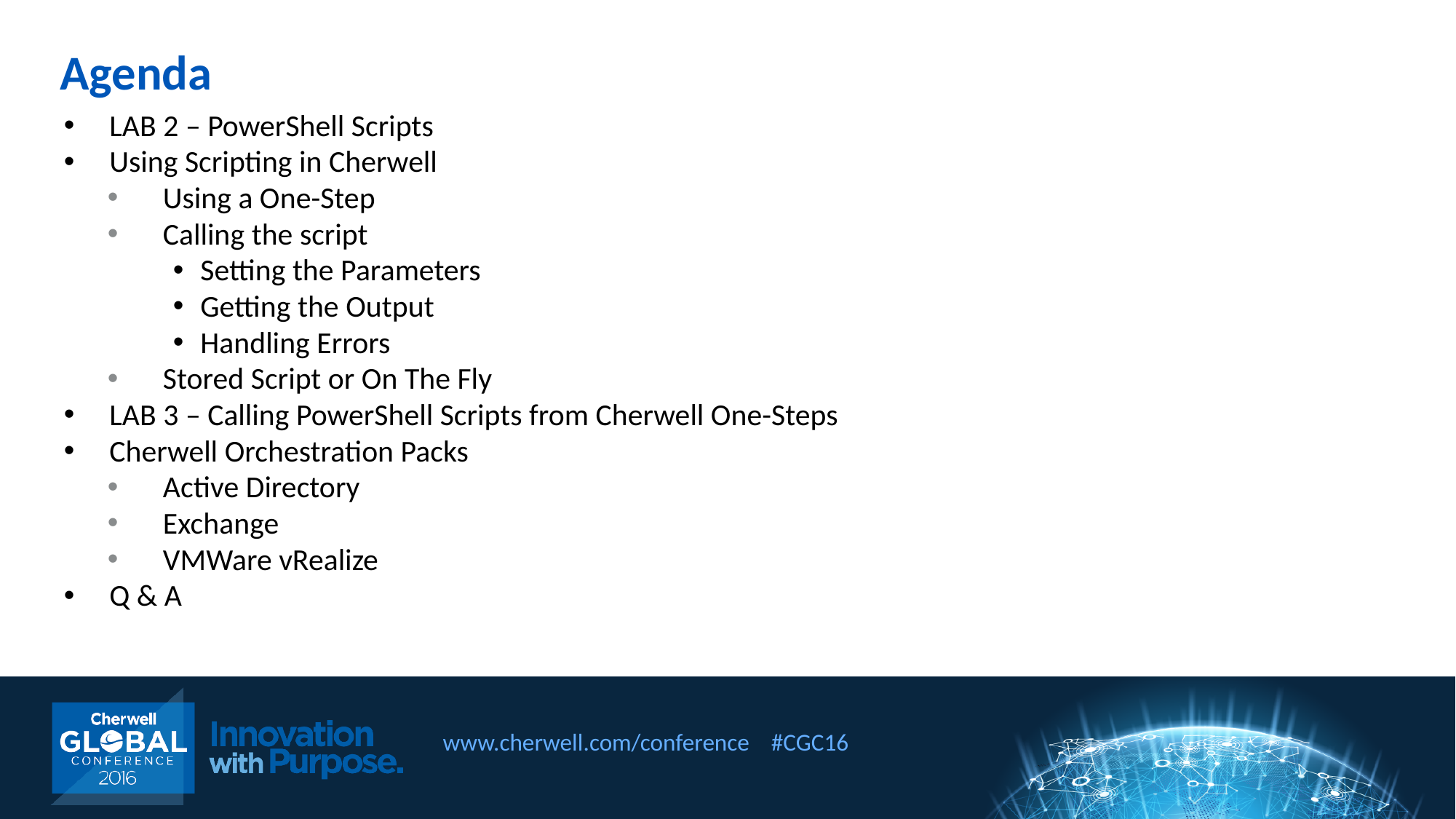

Agenda
LAB 2 – PowerShell Scripts
Using Scripting in Cherwell
Using a One-Step
Calling the script
Setting the Parameters
Getting the Output
Handling Errors
Stored Script or On The Fly
LAB 3 – Calling PowerShell Scripts from Cherwell One-Steps
Cherwell Orchestration Packs
Active Directory
Exchange
VMWare vRealize
Q & A